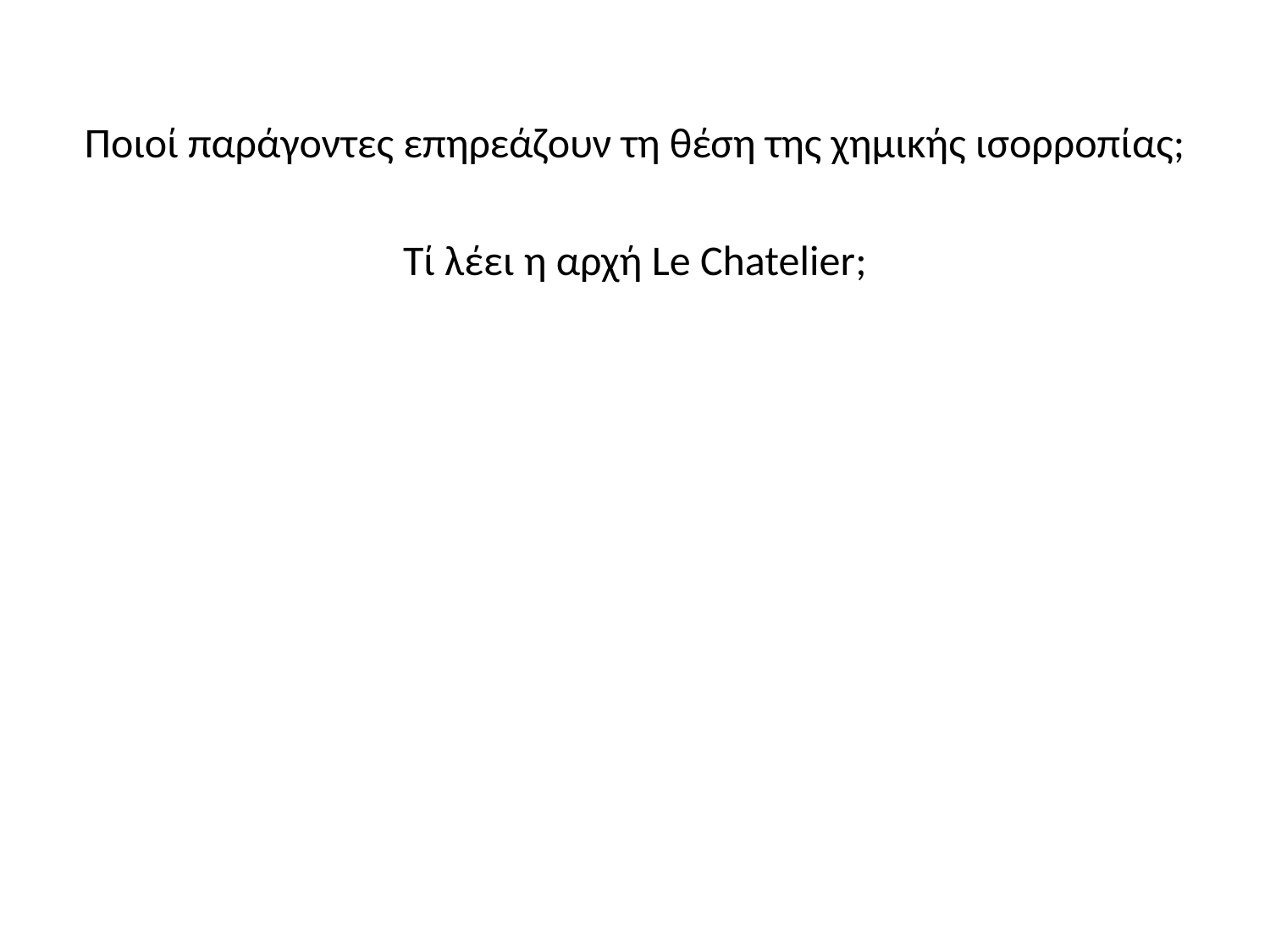

Ποιοί παράγοντες επηρεάζουν τη θέση της χημικής ισορροπίας;

Τί λέει η αρχή Le Chatelier;